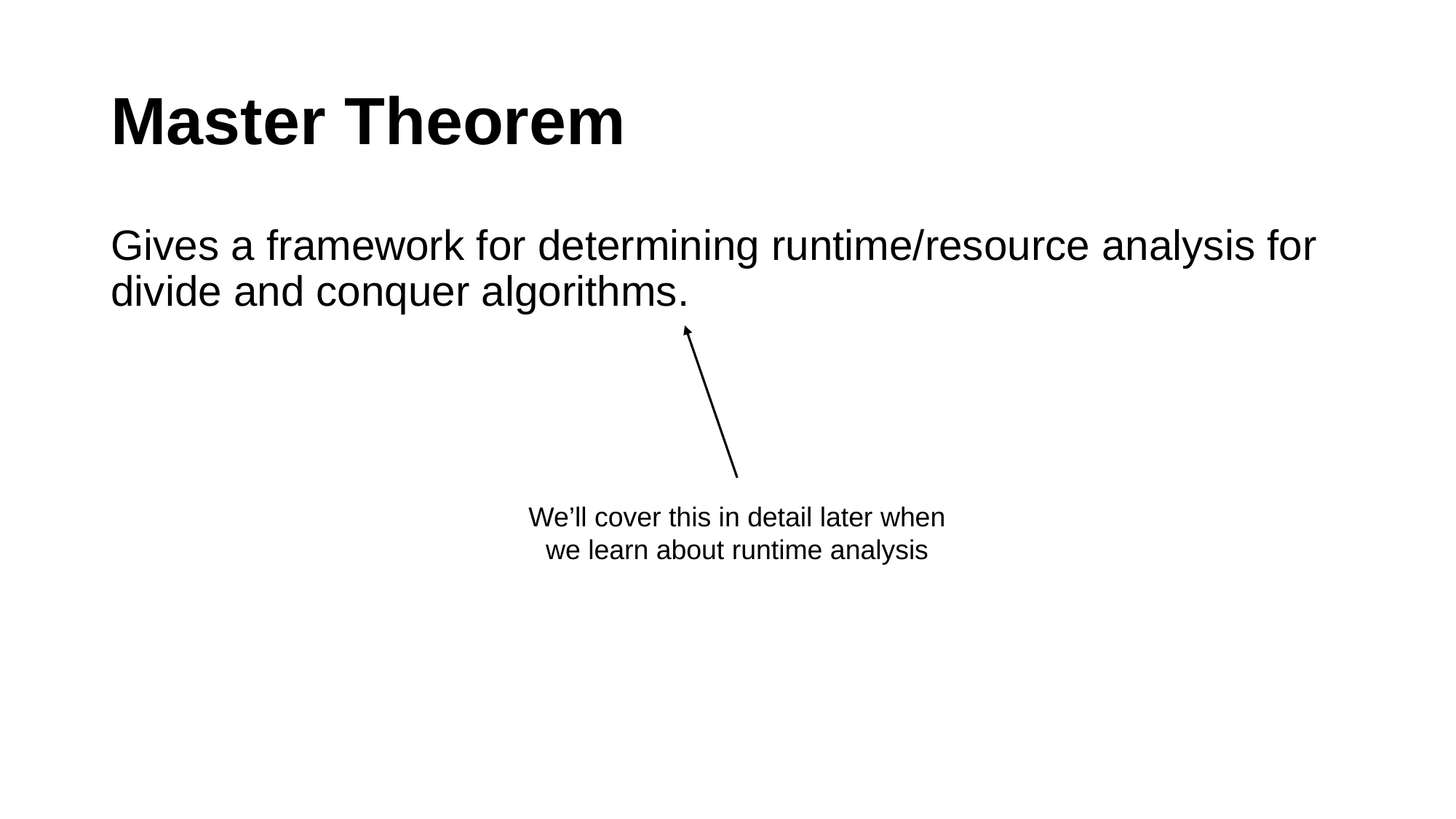

# Master Theorem
Gives a framework for determining runtime/resource analysis for divide and conquer algorithms.
We’ll cover this in detail later when we learn about runtime analysis